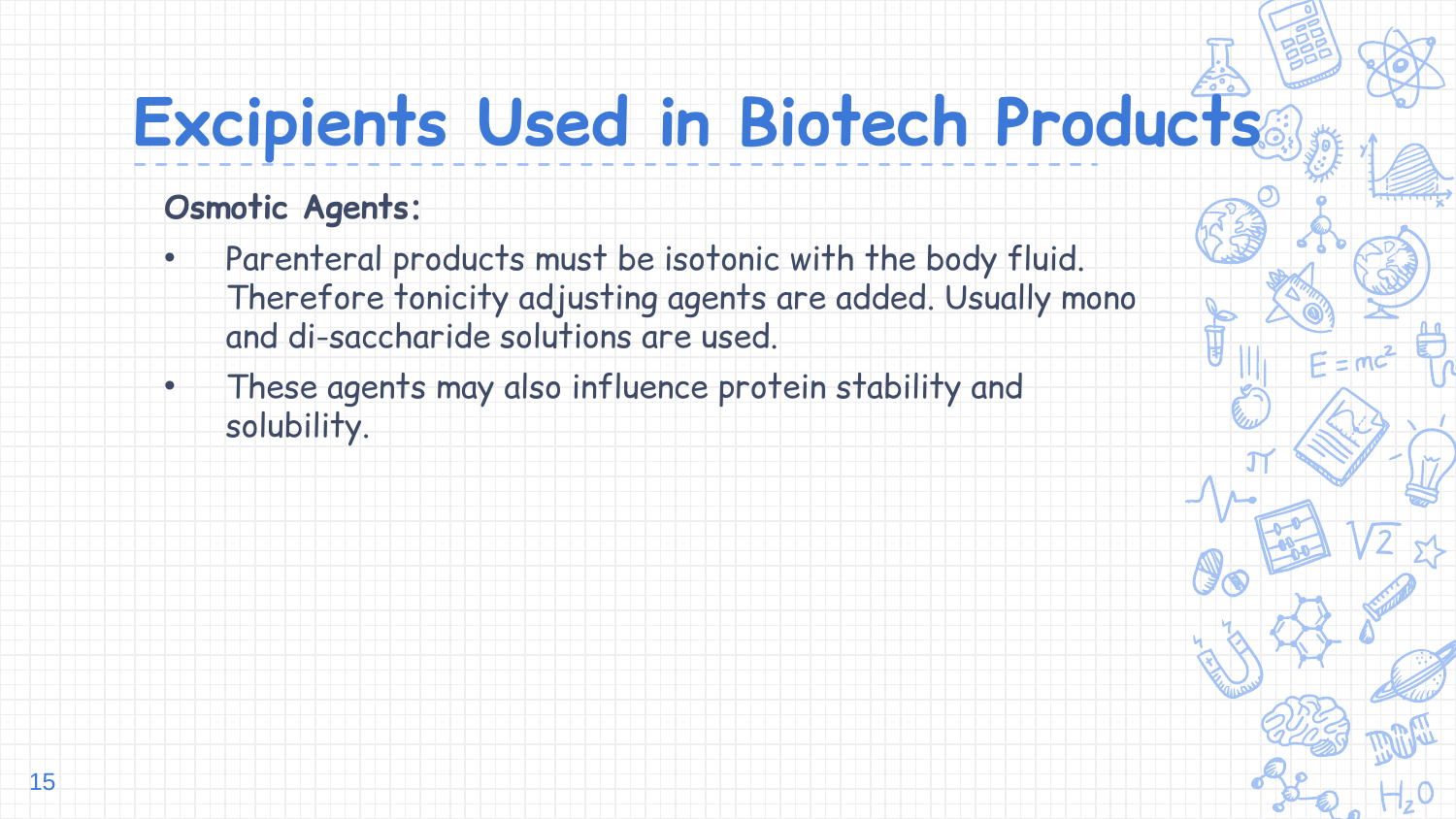

# Excipients Used in Biotech Products
Osmotic Agents:
Parenteral products must be isotonic with the body fluid. Therefore tonicity adjusting agents are added. Usually mono and di-saccharide solutions are used.
These agents may also influence protein stability and solubility.

15